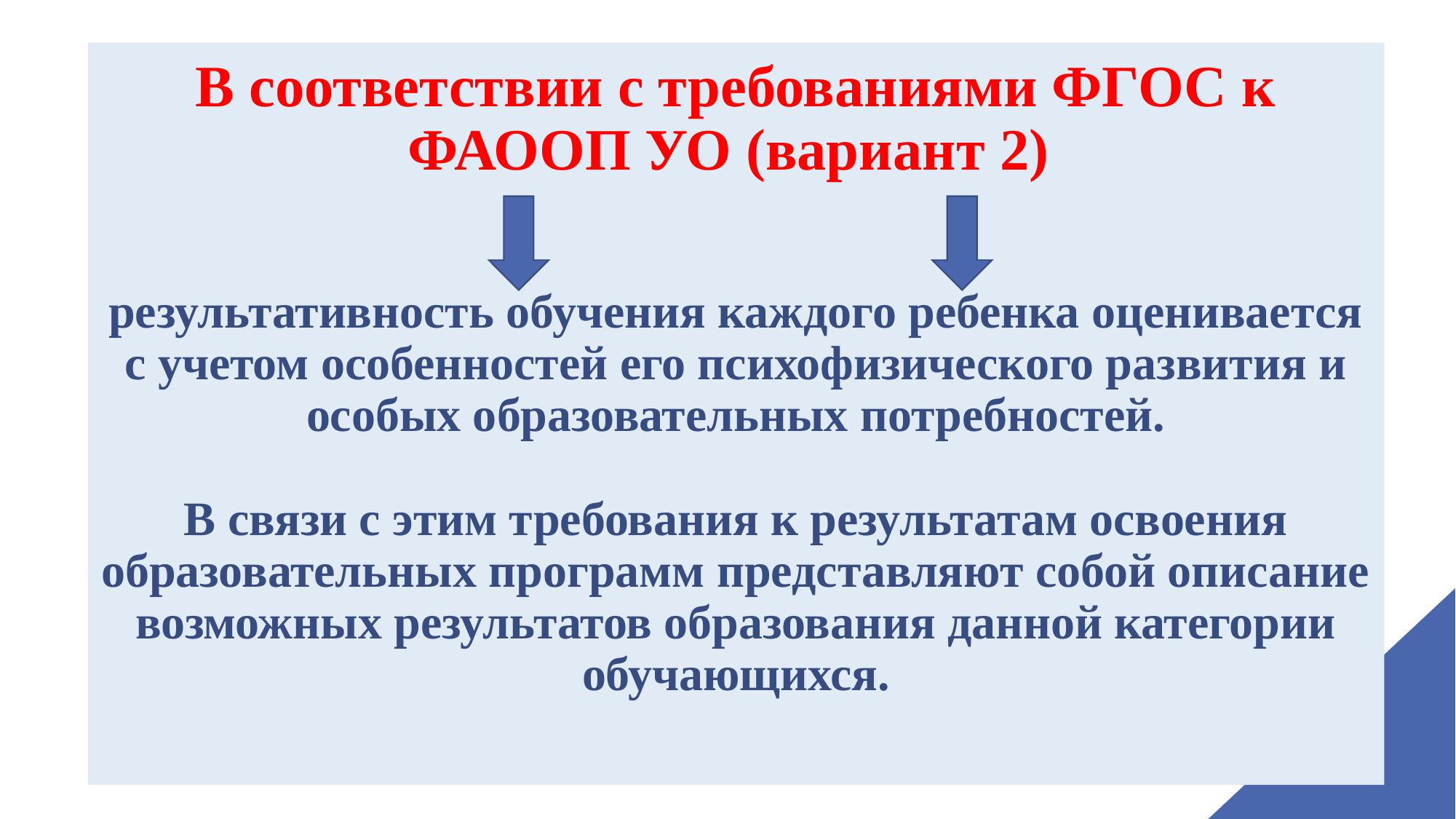

# В соответствии с требованиями ФГОС к ФАООП УО (вариант 2) результативность обучения каждого ребенка оценивается с учетом особенностей его психофизического развития и особых образовательных потребностей. В связи с этим требования к результатам освоения образовательных программ представляют собой описание возможных результатов образования данной категории обучающихся.